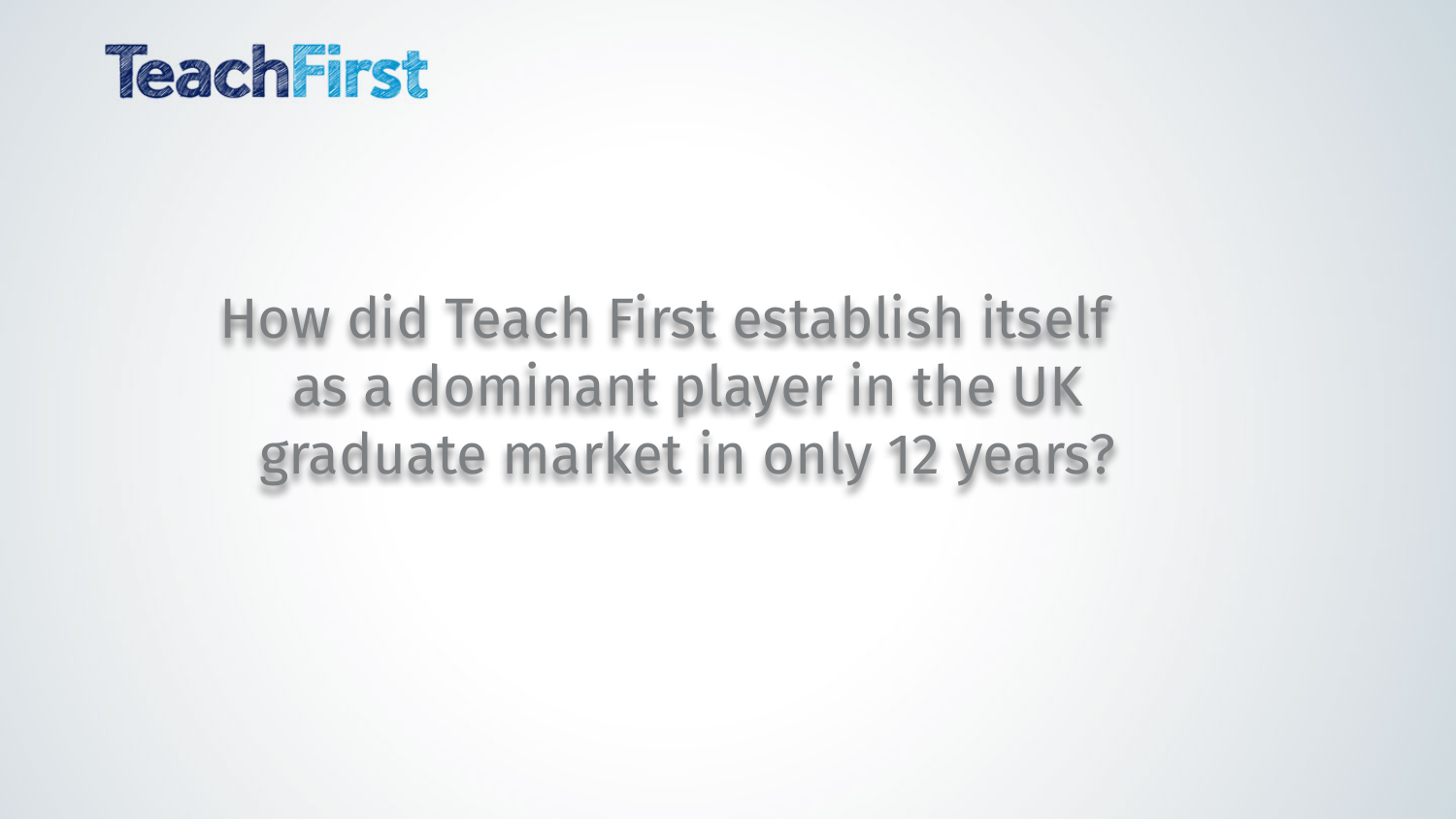

# How did Teach First establish itself as a dominant player in the UK graduate market in only 12 years?